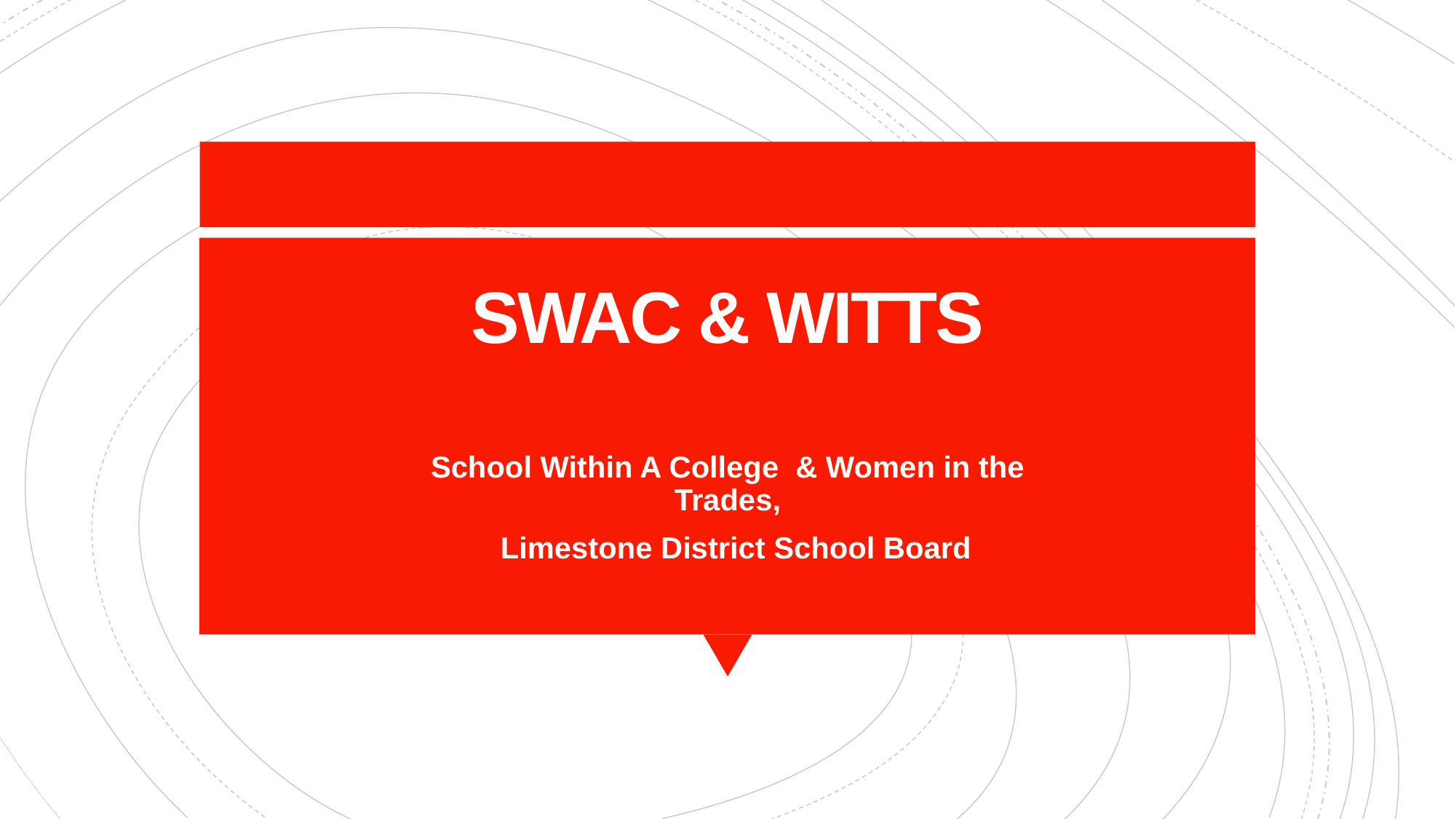

# SWAC & WITTS
School Within A College  & Women in the Trades,
  Limestone District School Board